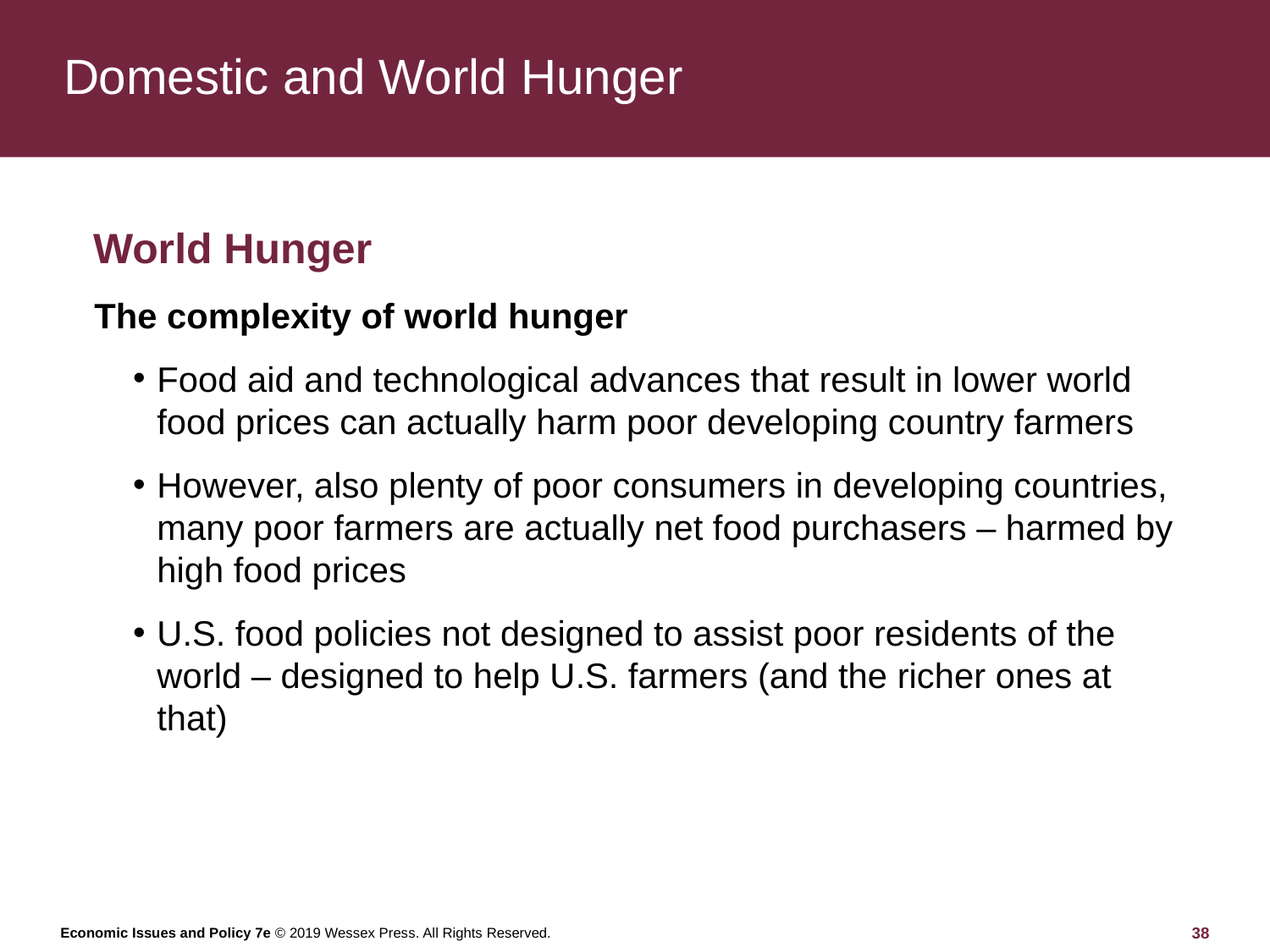

# Domestic and World Hunger
World Hunger
The complexity of world hunger
Food aid and technological advances that result in lower world food prices can actually harm poor developing country farmers
However, also plenty of poor consumers in developing countries, many poor farmers are actually net food purchasers – harmed by high food prices
U.S. food policies not designed to assist poor residents of the world – designed to help U.S. farmers (and the richer ones at that)